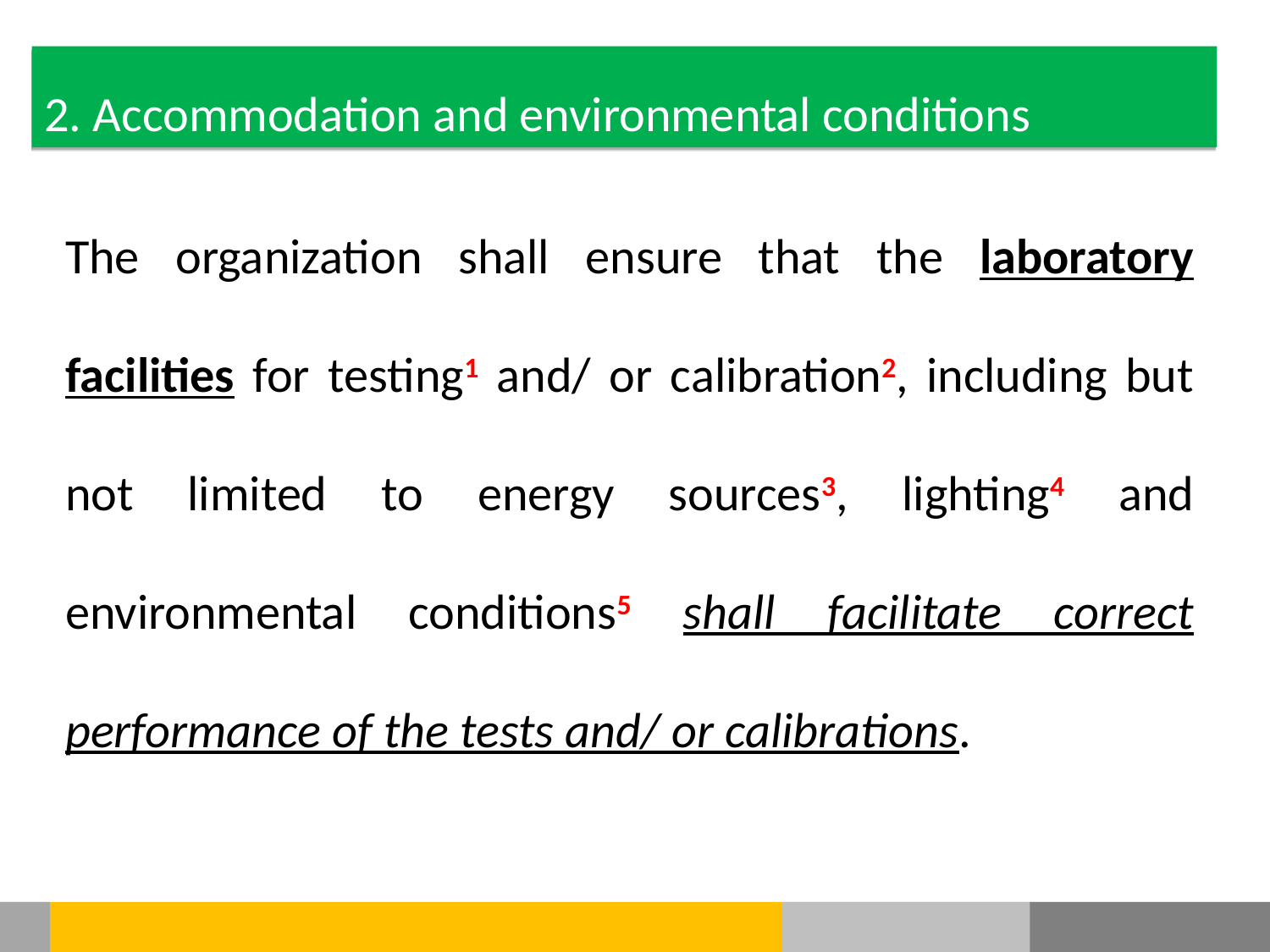

2. Accommodation and environmental conditions
The organization shall ensure that the laboratory facilities for testing1 and/ or calibration2, including but not limited to energy sources3, lighting4 and environmental conditions5 shall facilitate correct performance of the tests and/ or calibrations.